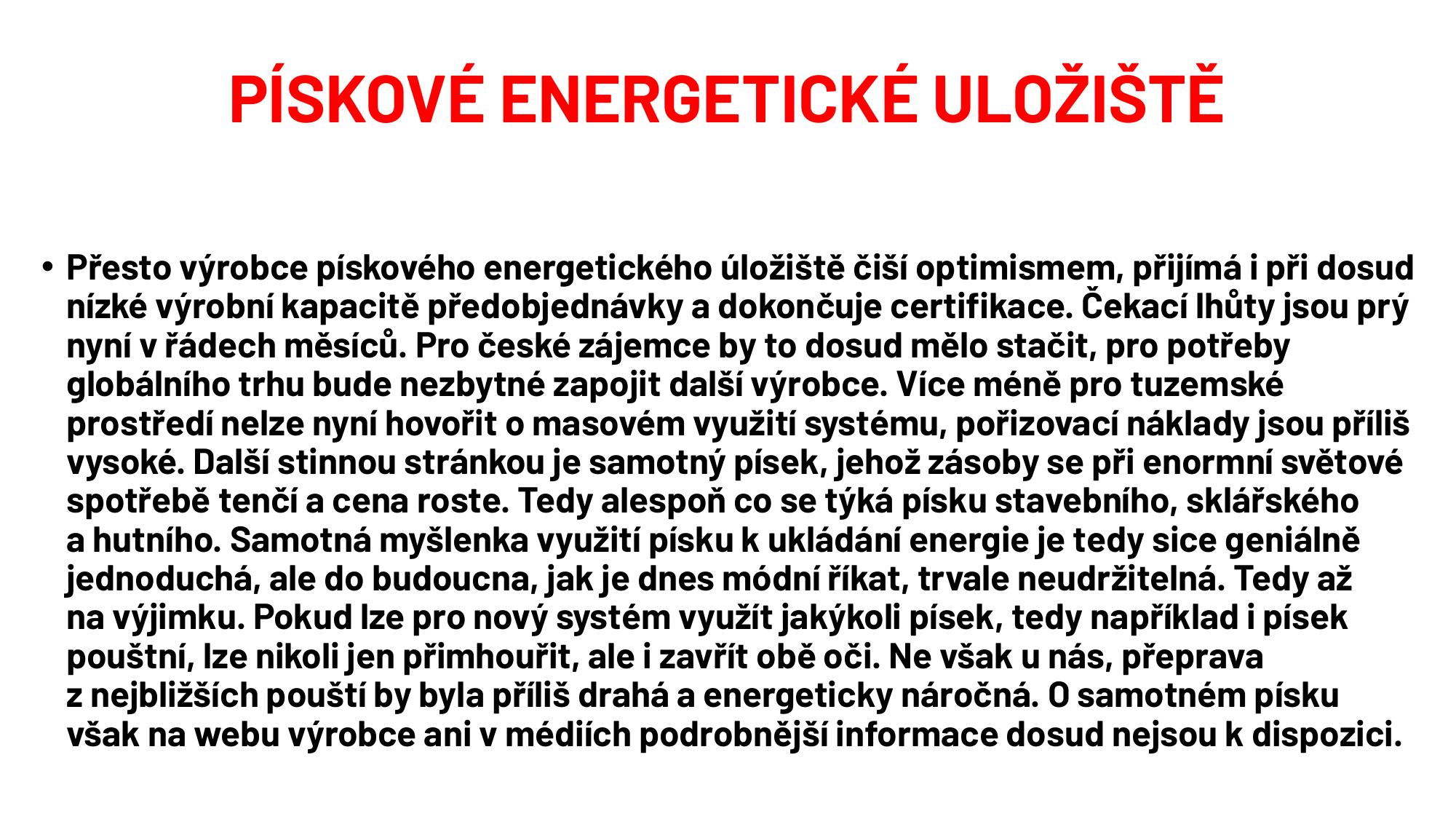

# PÍSKOVÉ ENERGETICKÉ ULOŽIŠTĚ
Přesto výrobce pískového energetického úložiště čiší optimismem, přijímá i při dosud nízké výrobní kapacitě předobjednávky a dokončuje certifikace. Čekací lhůty jsou prý nyní v řádech měsíců. Pro české zájemce by to dosud mělo stačit, pro potřeby globálního trhu bude nezbytné zapojit další výrobce. Více méně pro tuzemské prostředí nelze nyní hovořit o masovém využití systému, pořizovací náklady jsou příliš vysoké. Další stinnou stránkou je samotný písek, jehož zásoby se při enormní světové spotřebě tenčí a cena roste. Tedy alespoň co se týká písku stavebního, sklářského a hutního. Samotná myšlenka využití písku k ukládání energie je tedy sice geniálně jednoduchá, ale do budoucna, jak je dnes módní říkat, trvale neudržitelná. Tedy až na výjimku. Pokud lze pro nový systém využít jakýkoli písek, tedy například i písek pouštní, lze nikoli jen přimhouřit, ale i zavřít obě oči. Ne však u nás, přeprava z nejbližších pouští by byla příliš drahá a energeticky náročná. O samotném písku však na webu výrobce ani v médiích podrobnější informace dosud nejsou k dispozici.